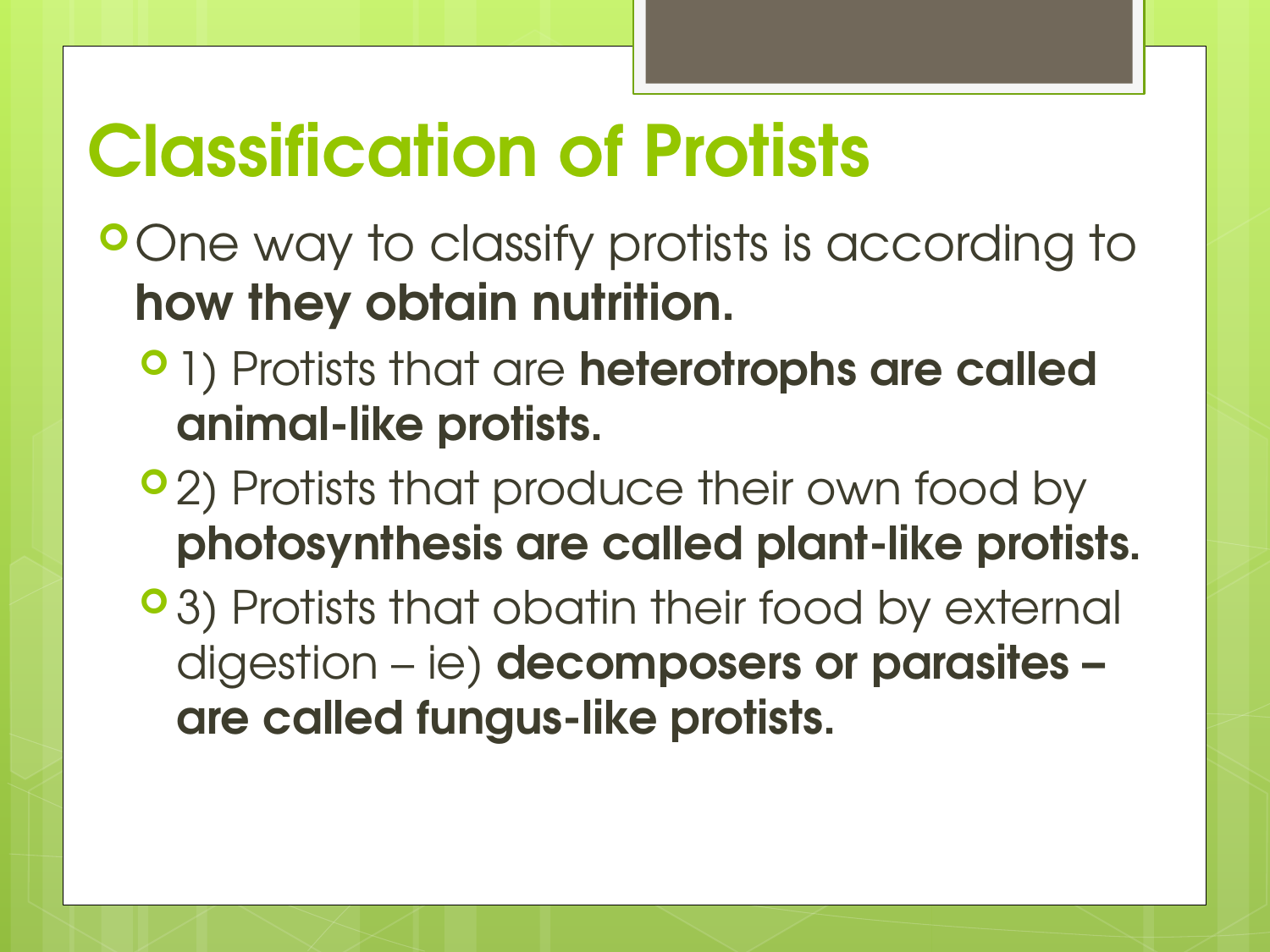

# Classification of Protists
One way to classify protists is according to how they obtain nutrition.
1) Protists that are heterotrophs are called animal-like protists.
2) Protists that produce their own food by photosynthesis are called plant-like protists.
3) Protists that obatin their food by external digestion – ie) decomposers or parasites – are called fungus-like protists.